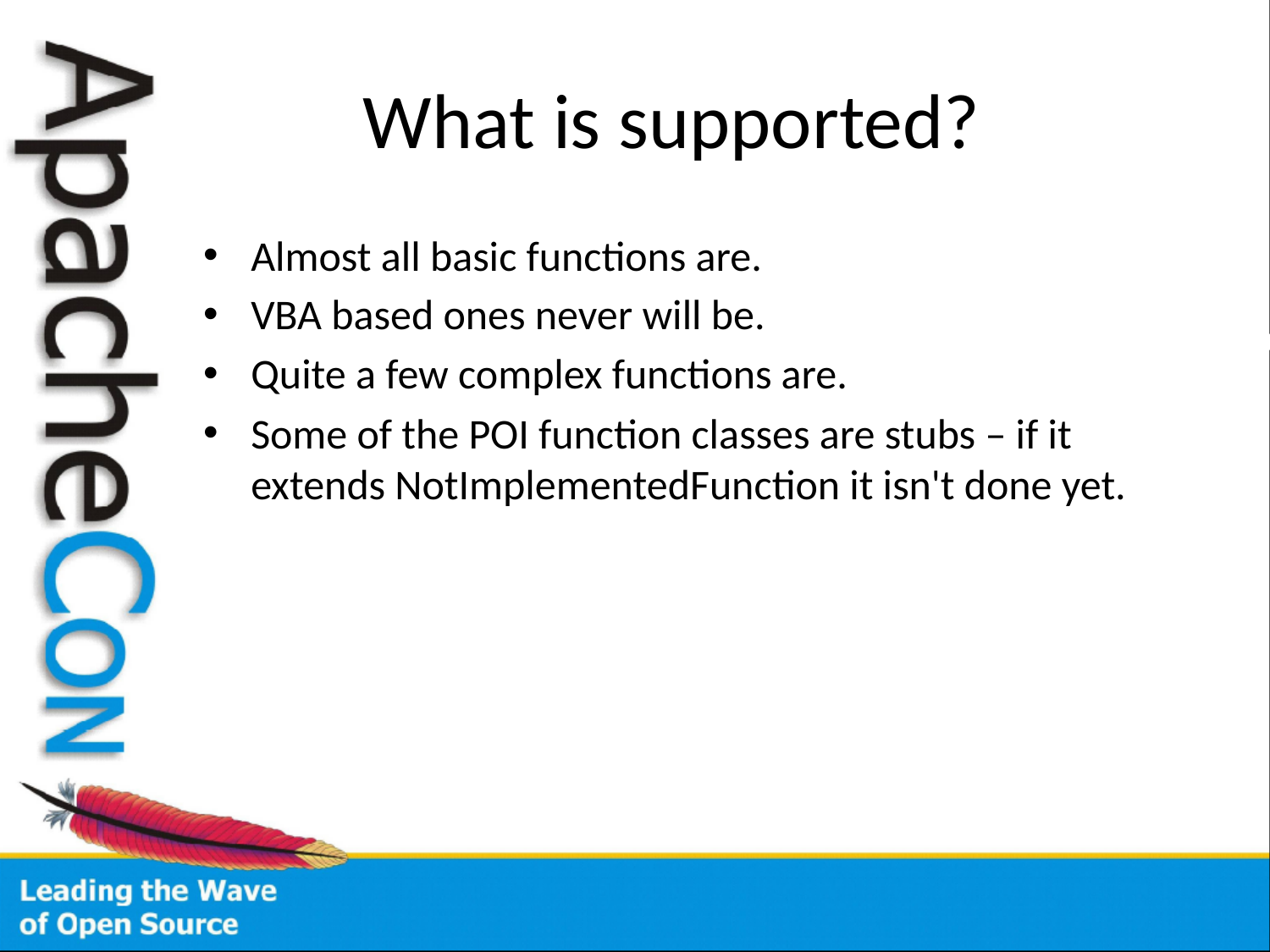

# What is supported?
Almost all basic functions are.
VBA based ones never will be.
Quite a few complex functions are.
Some of the POI function classes are stubs – if it extends NotImplementedFunction it isn't done yet.